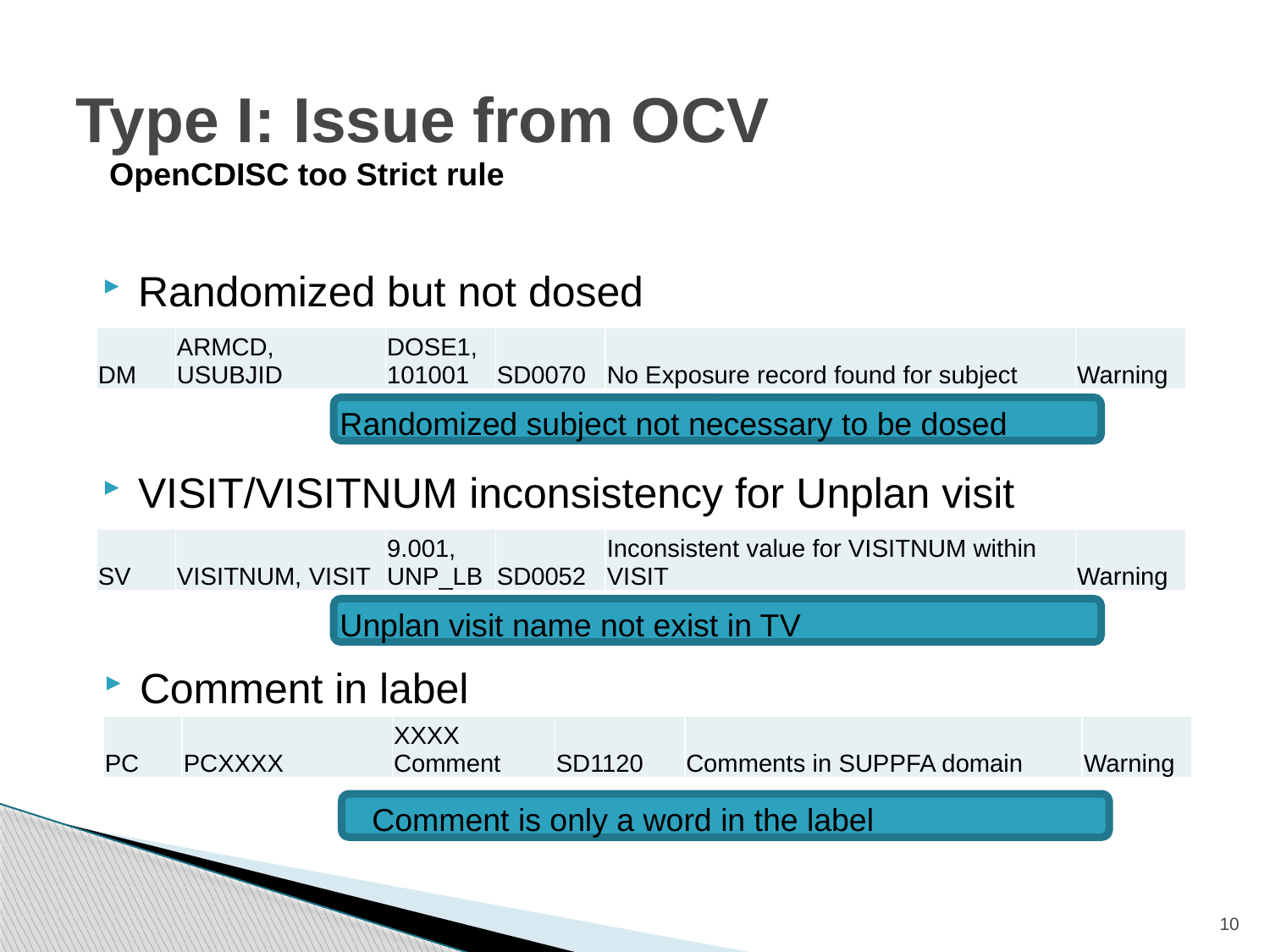

# Type I: Issue from OCV
OpenCDISC too Strict rule
Randomized but not dosed

| DM | ARMCD, USUBJID | DOSE1, 101001 | SD0070 | No Exposure record found for subject | Warning |
| --- | --- | --- | --- | --- | --- |
Randomized subject not necessary to be dosed

VISIT/VISITNUM inconsistency for Unplan visit

| SV | VISITNUM, VISIT | 9.001, UNP\_LB | SD0052 | Inconsistent value for VISITNUM within VISIT | Warning |
| --- | --- | --- | --- | --- | --- |
Unplan visit name not exist in TV

Comment in label

| PC | PCXXXX | XXXX Comment | SD1120 | Comments in SUPPFA domain | Warning |
| --- | --- | --- | --- | --- | --- |

Comment is only a word in the label
10